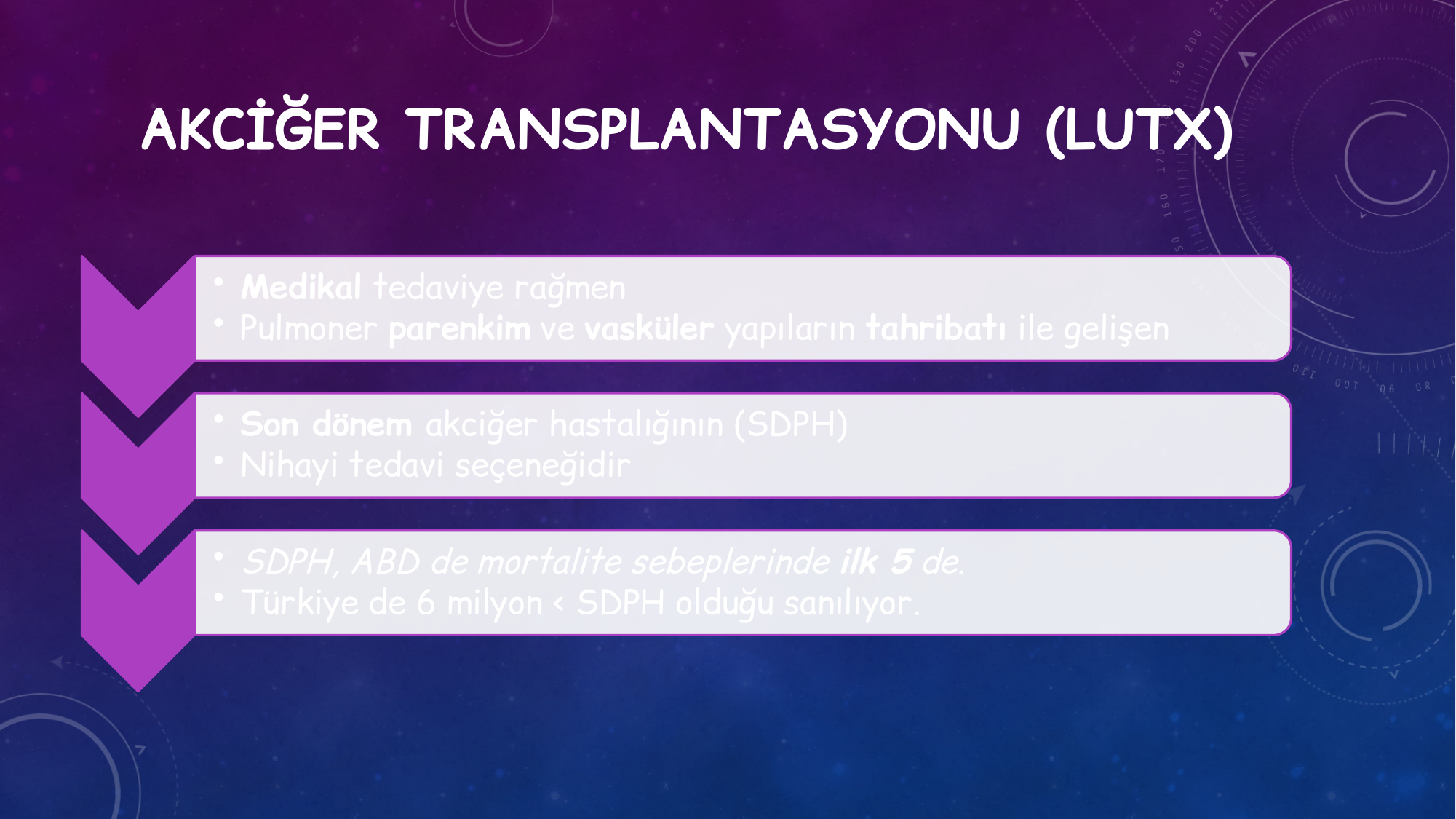

# AKCİĞER TRANSPLANTASYONU (LuTx)

Medikal tedaviye rağmen
Pulmoner parenkim ve vasküler yapıların tahribatı ile gelişen

Son dönem akciğer hastalığının (SDPH)
Nihayi tedavi seçeneğidir

SDPH, ABD de mortalite sebeplerinde ilk 5 de.
Türkiye de 6 milyon < SDPH olduğu sanılıyor.